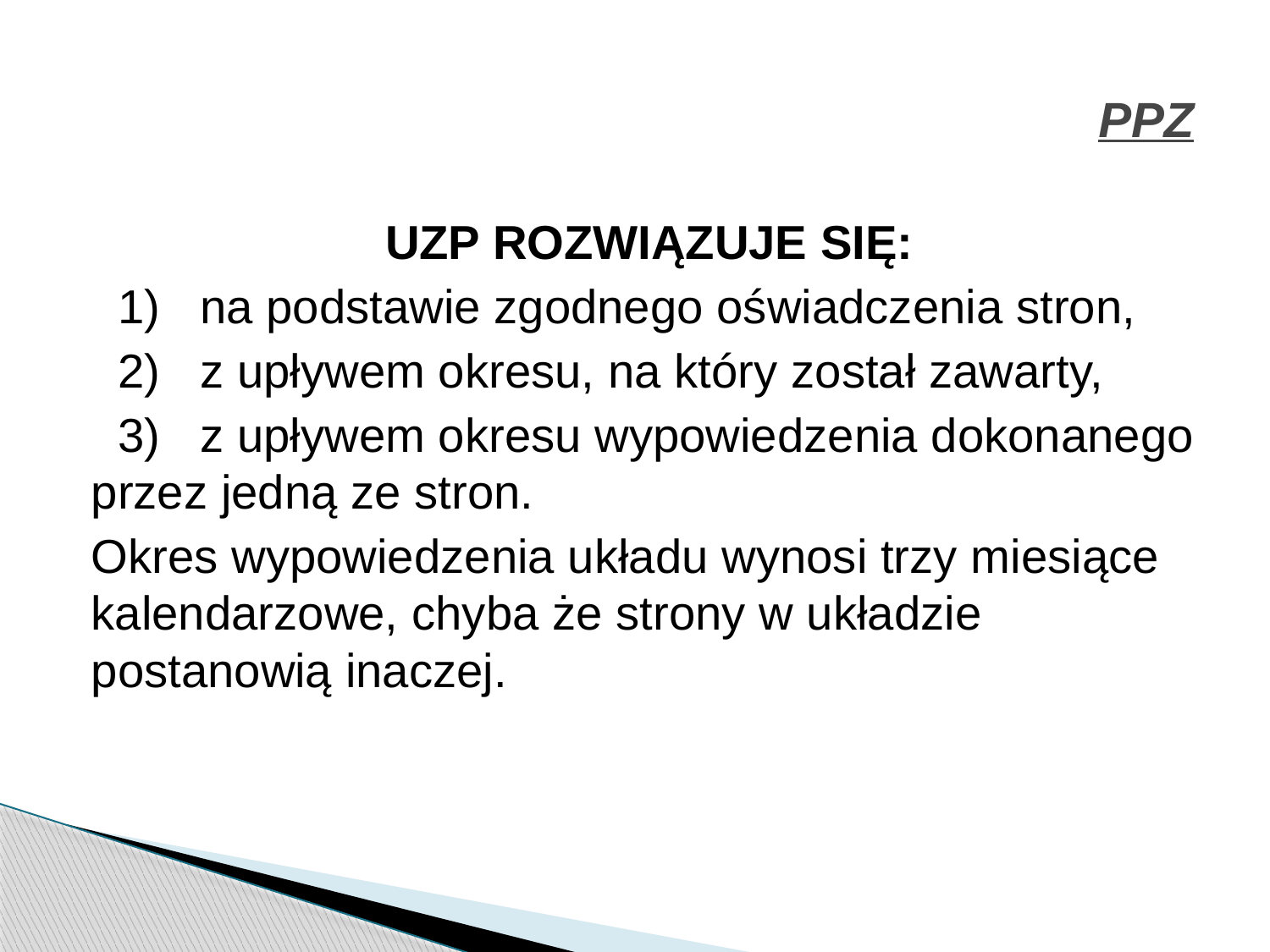

# PPZ
 UZP ROZWIĄZUJE SIĘ:
  1)   na podstawie zgodnego oświadczenia stron,
  2)   z upływem okresu, na który został zawarty,
  3)   z upływem okresu wypowiedzenia dokonanego przez jedną ze stron.
Okres wypowiedzenia układu wynosi trzy miesiące kalendarzowe, chyba że strony w układzie postanowią inaczej.